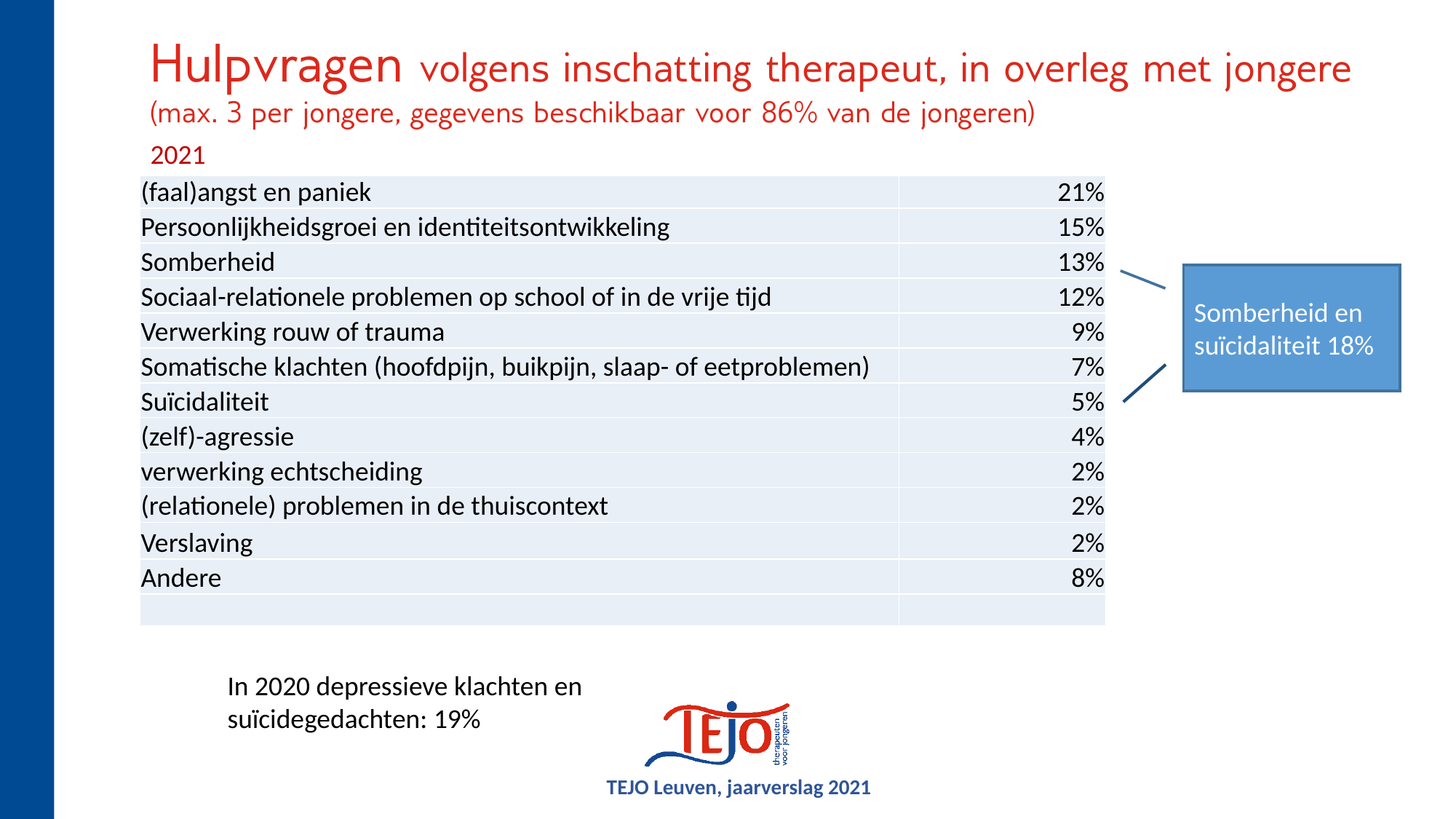

Hulpvragen volgens inschatting therapeut, in overleg met jongere
(max. 3 per jongere, gegevens beschikbaar voor 86% van de jongeren)

2021
| (faal)angst en paniek | 21% |
| --- | --- |
| Persoonlijkheidsgroei en identiteitsontwikkeling | 15% |
| Somberheid | 13% |
| Sociaal-relationele problemen op school of in de vrije tijd | 12% |
| Verwerking rouw of trauma | 9% |
| Somatische klachten (hoofdpijn, buikpijn, slaap- of eetproblemen) | 7% |
| Suïcidaliteit | 5% |
| (zelf)-agressie | 4% |
| verwerking echtscheiding | 2% |
| (relationele) problemen in de thuiscontext | 2% |
| Verslaving | 2% |
| Andere | 8% |
|  |  |
Somberheid en suïcidaliteit 18%
In 2020 depressieve klachten en suïcidegedachten: 19%